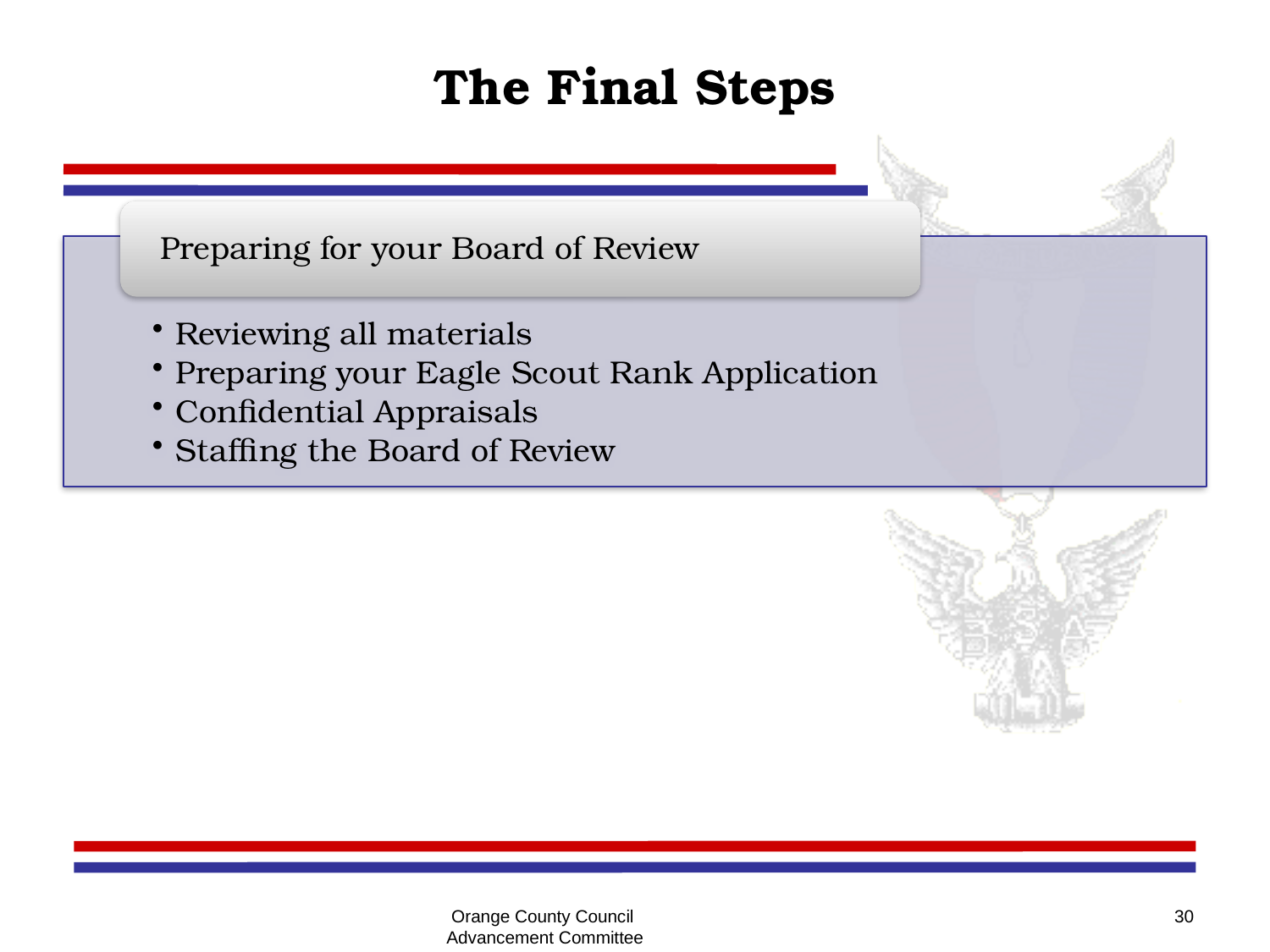

# The Final Steps
Reviewing all materials
Preparing your Eagle Scout Rank Application
Confidential Appraisals
Staffing the Board of Review
Preparing for your Board of Review
Orange County Council
Advancement Committee

30